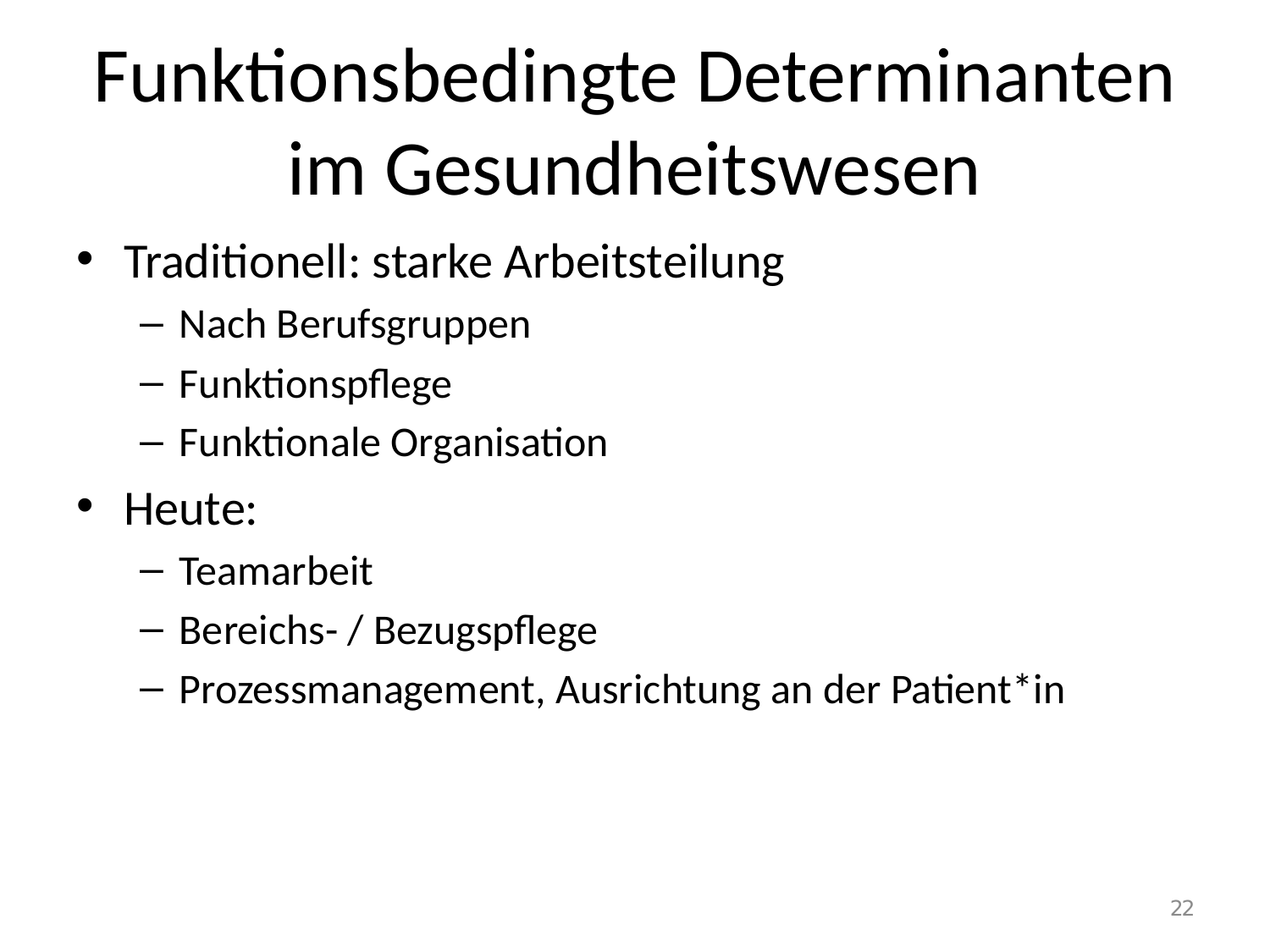

# Funktionsbedingte Determinanten im Gesundheitswesen
Traditionell: starke Arbeitsteilung
Nach Berufsgruppen
Funktionspflege
Funktionale Organisation
Heute:
Teamarbeit
Bereichs- / Bezugspflege
Prozessmanagement, Ausrichtung an der Patient*in
22